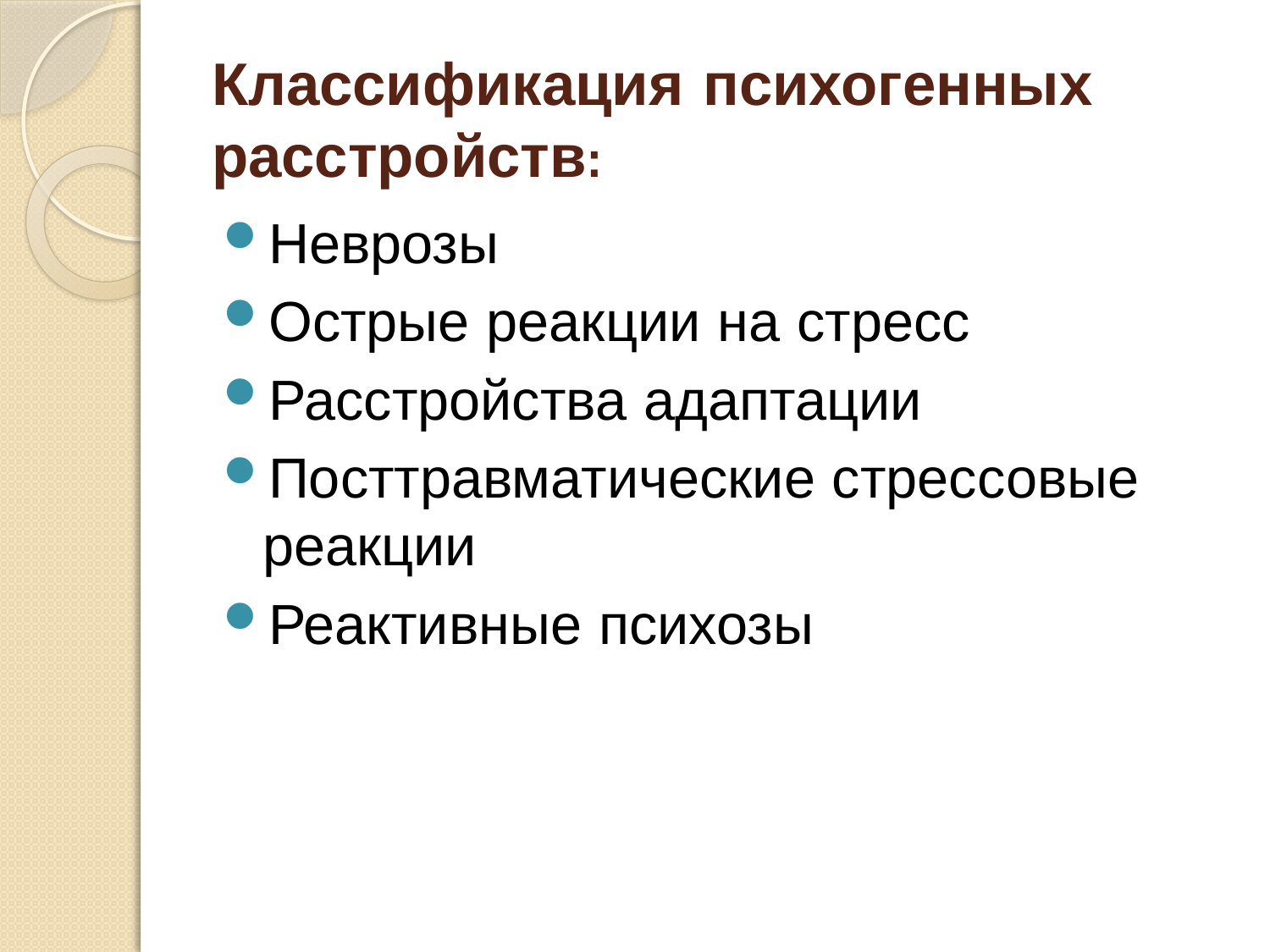

# Классификация психогенных расстройств:
Неврозы
Острые реакции на стресс
Расстройства адаптации
Посттравматические стрессовые реакции
Реактивные психозы